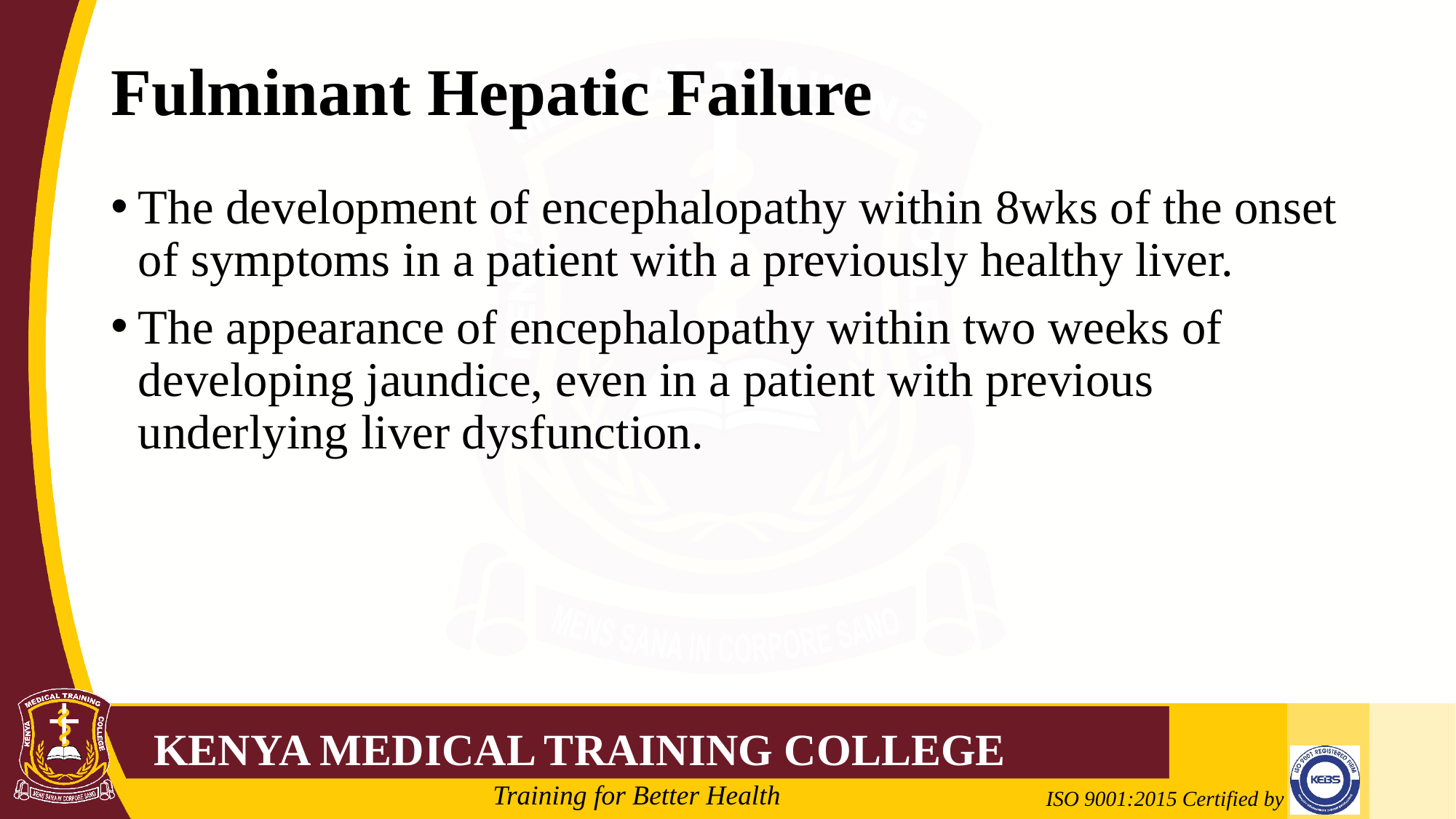

# Fulminant Hepatic Failure
The development of encephalopathy within 8wks of the onset of symptoms in a patient with a previously healthy liver.
The appearance of encephalopathy within two weeks of developing jaundice, even in a patient with previous underlying liver dysfunction.